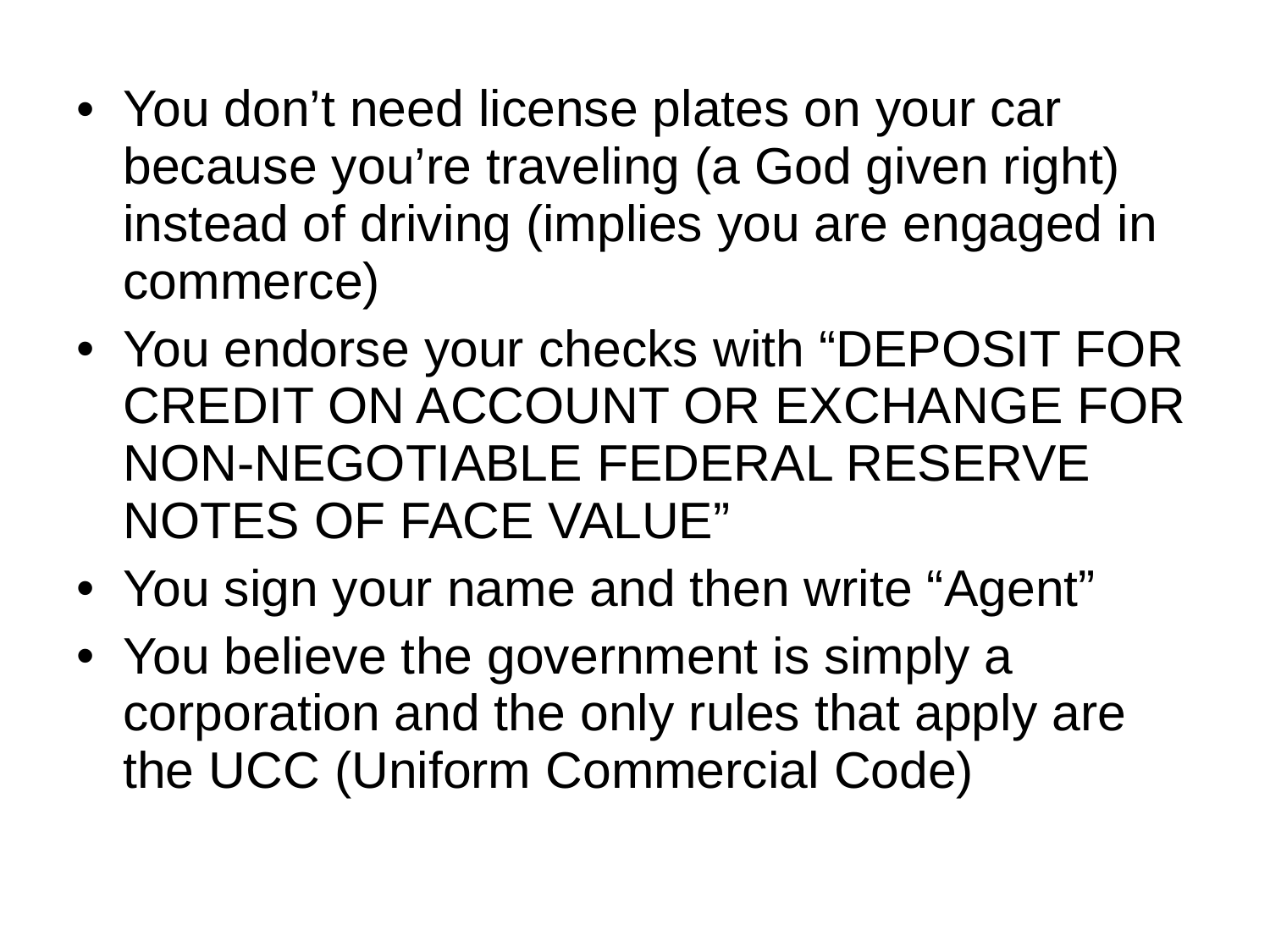

You don’t need license plates on your car because you’re traveling (a God given right) instead of driving (implies you are engaged in commerce)
You endorse your checks with “DEPOSIT FOR CREDIT ON ACCOUNT OR EXCHANGE FOR NON-NEGOTIABLE FEDERAL RESERVE NOTES OF FACE VALUE”
You sign your name and then write “Agent”
You believe the government is simply a corporation and the only rules that apply are the UCC (Uniform Commercial Code)